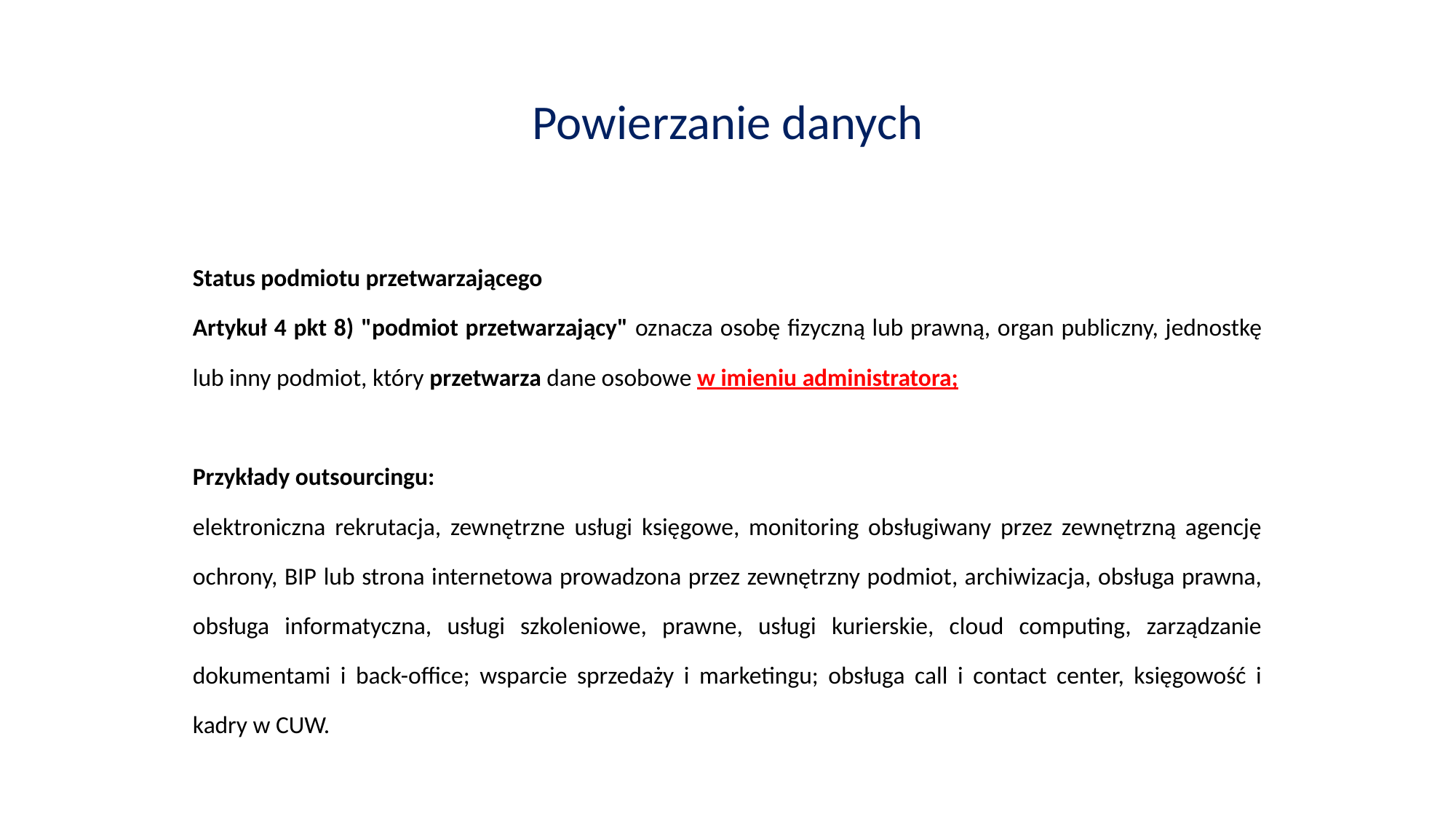

# Powierzanie danych
Status podmiotu przetwarzającego
Artykuł 4 pkt 8) "podmiot przetwarzający" oznacza osobę fizyczną lub prawną, organ publiczny, jednostkę lub inny podmiot, który przetwarza dane osobowe w imieniu administratora;

Przykłady outsourcingu:
elektroniczna rekrutacja, zewnętrzne usługi księgowe, monitoring obsługiwany przez zewnętrzną agencję ochrony, BIP lub strona internetowa prowadzona przez zewnętrzny podmiot, archiwizacja, obsługa prawna, obsługa informatyczna, usługi szkoleniowe, prawne, usługi kurierskie, cloud computing, zarządzanie dokumentami i back-office; wsparcie sprzedaży i marketingu; obsługa call i contact center, księgowość i kadry w CUW.